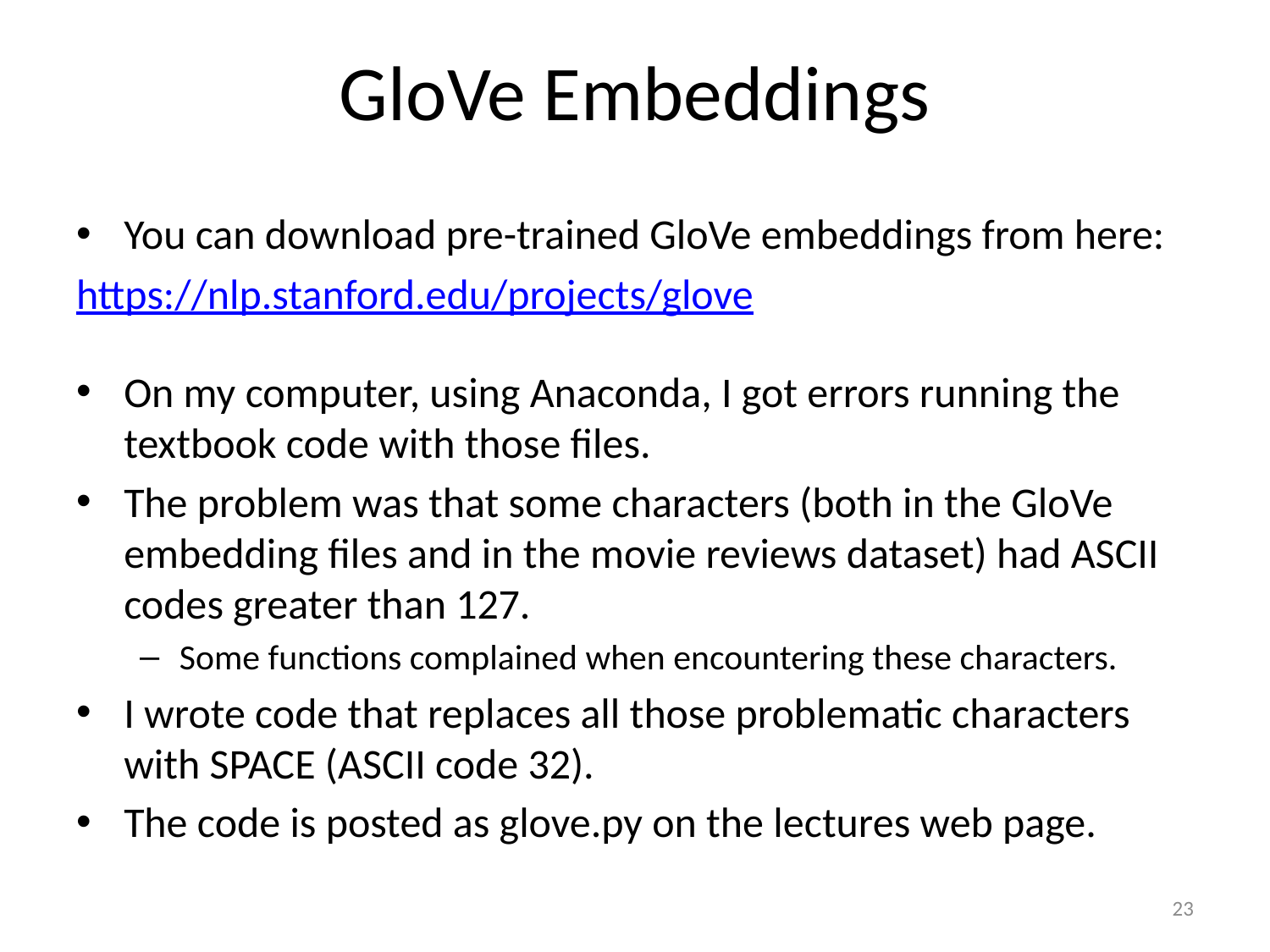

# GloVe Embeddings
You can download pre-trained GloVe embeddings from here:
https://nlp.stanford.edu/projects/glove

On my computer, using Anaconda, I got errors running the textbook code with those files.
The problem was that some characters (both in the GloVe embedding files and in the movie reviews dataset) had ASCII codes greater than 127.
Some functions complained when encountering these characters.
I wrote code that replaces all those problematic characters with SPACE (ASCII code 32).
The code is posted as glove.py on the lectures web page.
23